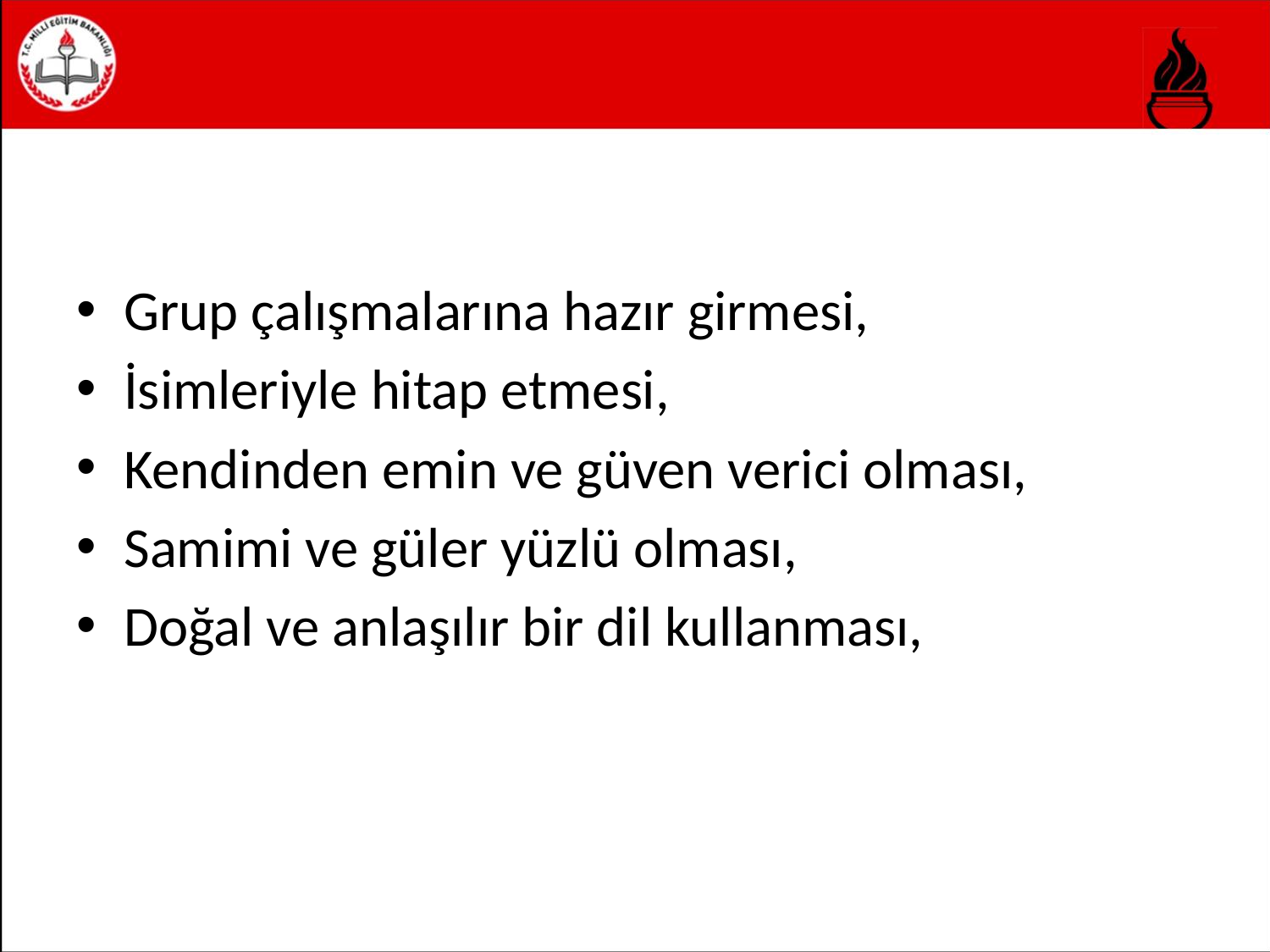

Grup çalışmalarına hazır girmesi,
İsimleriyle hitap etmesi,
Kendinden emin ve güven verici olması,
Samimi ve güler yüzlü olması,
Doğal ve anlaşılır bir dil kullanması,